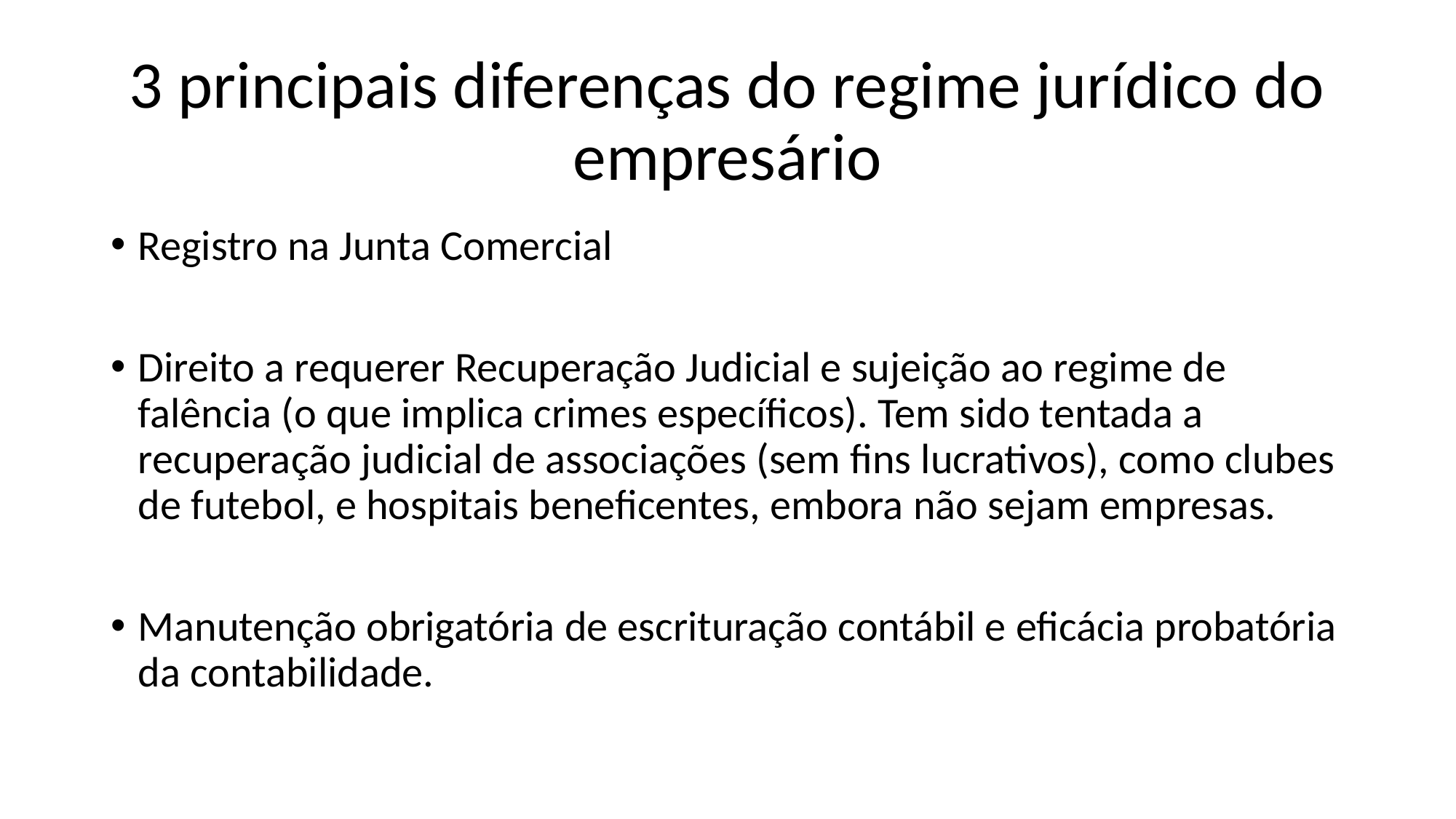

# 3 principais diferenças do regime jurídico do empresário
Registro na Junta Comercial

Direito a requerer Recuperação Judicial e sujeição ao regime de falência (o que implica crimes específicos). Tem sido tentada a recuperação judicial de associações (sem fins lucrativos), como clubes de futebol, e hospitais beneficentes, embora não sejam empresas.

Manutenção obrigatória de escrituração contábil e eficácia probatória da contabilidade.